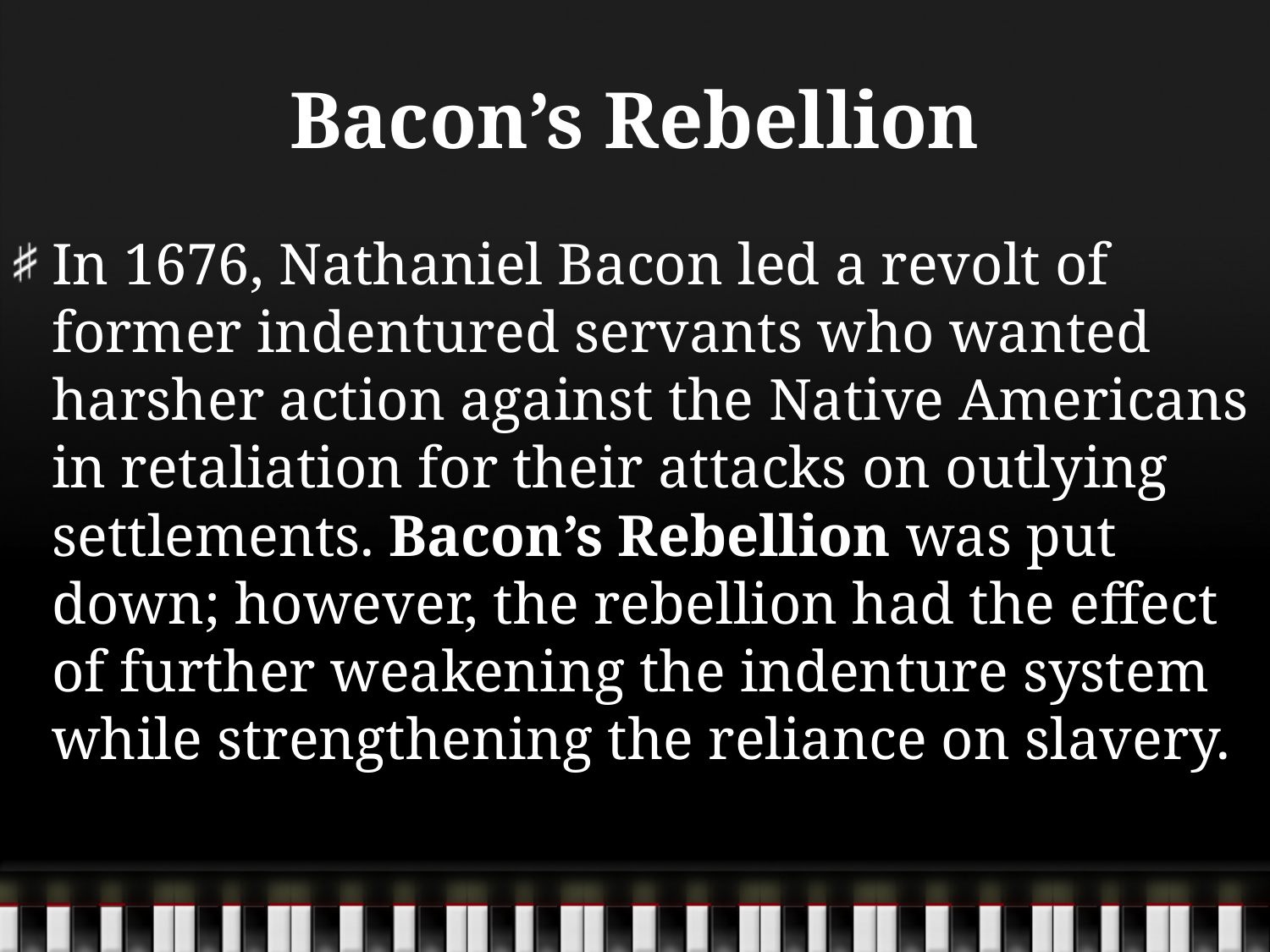

# Bacon’s Rebellion
In 1676, Nathaniel Bacon led a revolt of former indentured servants who wanted harsher action against the Native Americans in retaliation for their attacks on outlying settlements. Bacon’s Rebellion was put down; however, the rebellion had the effect of further weakening the indenture system while strengthening the reliance on slavery.